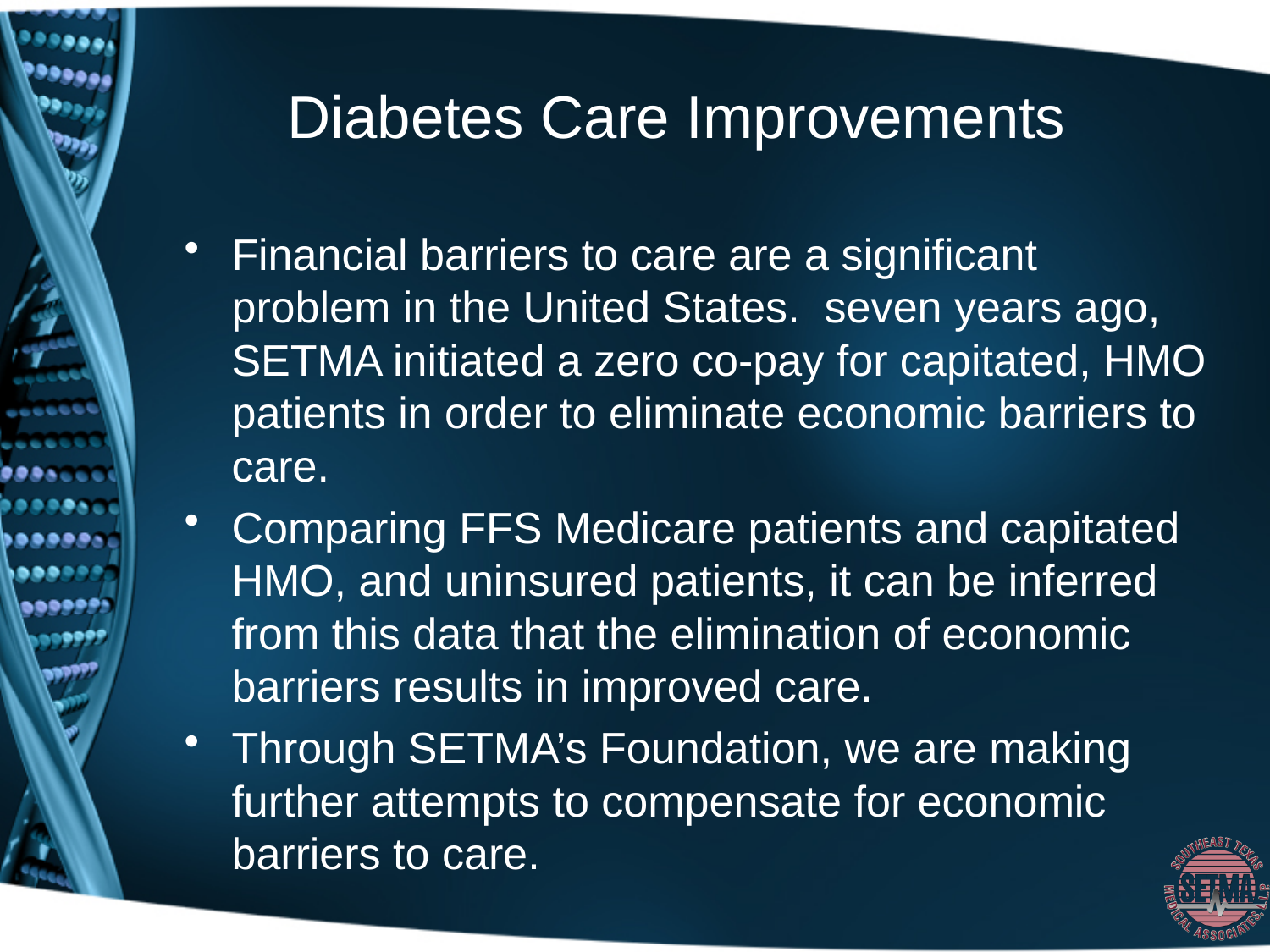

# Diabetes Care Improvements
Financial barriers to care are a significant problem in the United States.  seven years ago, SETMA initiated a zero co-pay for capitated, HMO patients in order to eliminate economic barriers to care.
Comparing FFS Medicare patients and capitated HMO, and uninsured patients, it can be inferred from this data that the elimination of economic barriers results in improved care.
Through SETMA’s Foundation, we are making further attempts to compensate for economic barriers to care.